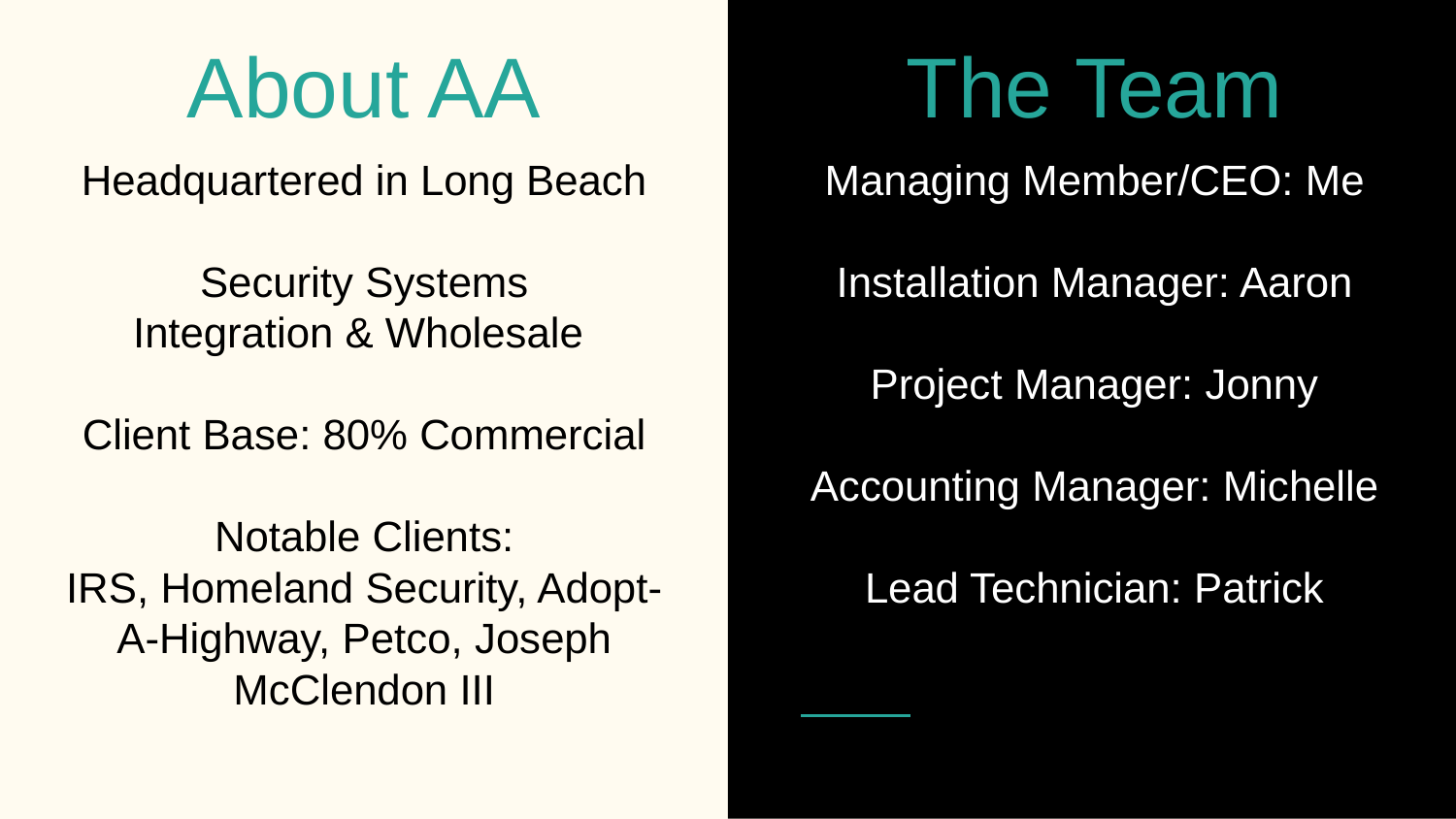

# About AA
The Team
Headquartered in Long Beach

Security Systems
Integration & Wholesale

Client Base: 80% Commercial

Notable Clients:
IRS, Homeland Security, Adopt-A-Highway, Petco, Joseph McClendon III
Managing Member/CEO: Me

Installation Manager: Aaron

Project Manager: Jonny

Accounting Manager: Michelle

Lead Technician: Patrick